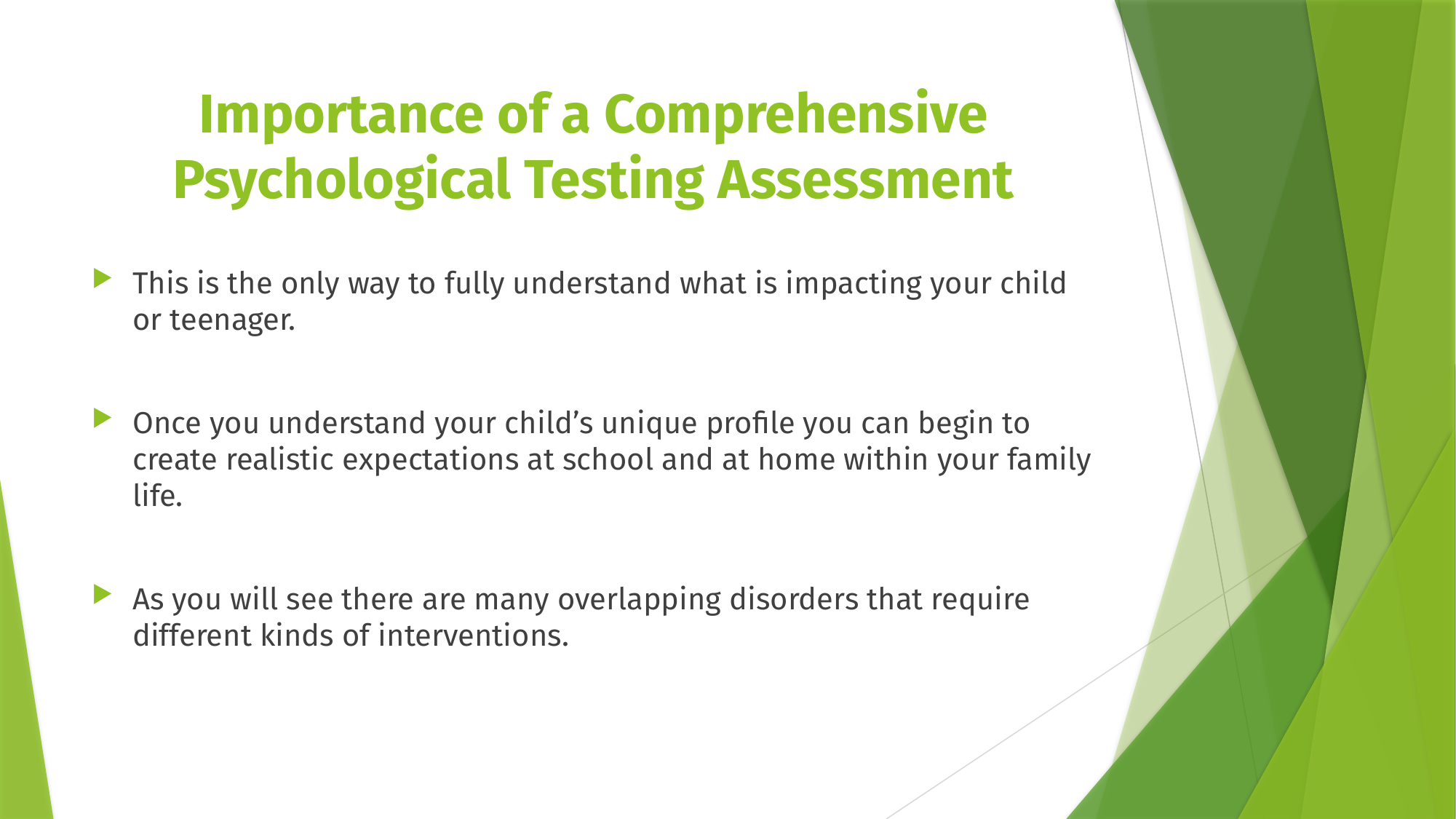

# Importance of a Comprehensive Psychological Testing Assessment
This is the only way to fully understand what is impacting your child or teenager.

Once you understand your child’s unique profile you can begin to create realistic expectations at school and at home within your family life.

As you will see there are many overlapping disorders that require different kinds of interventions.